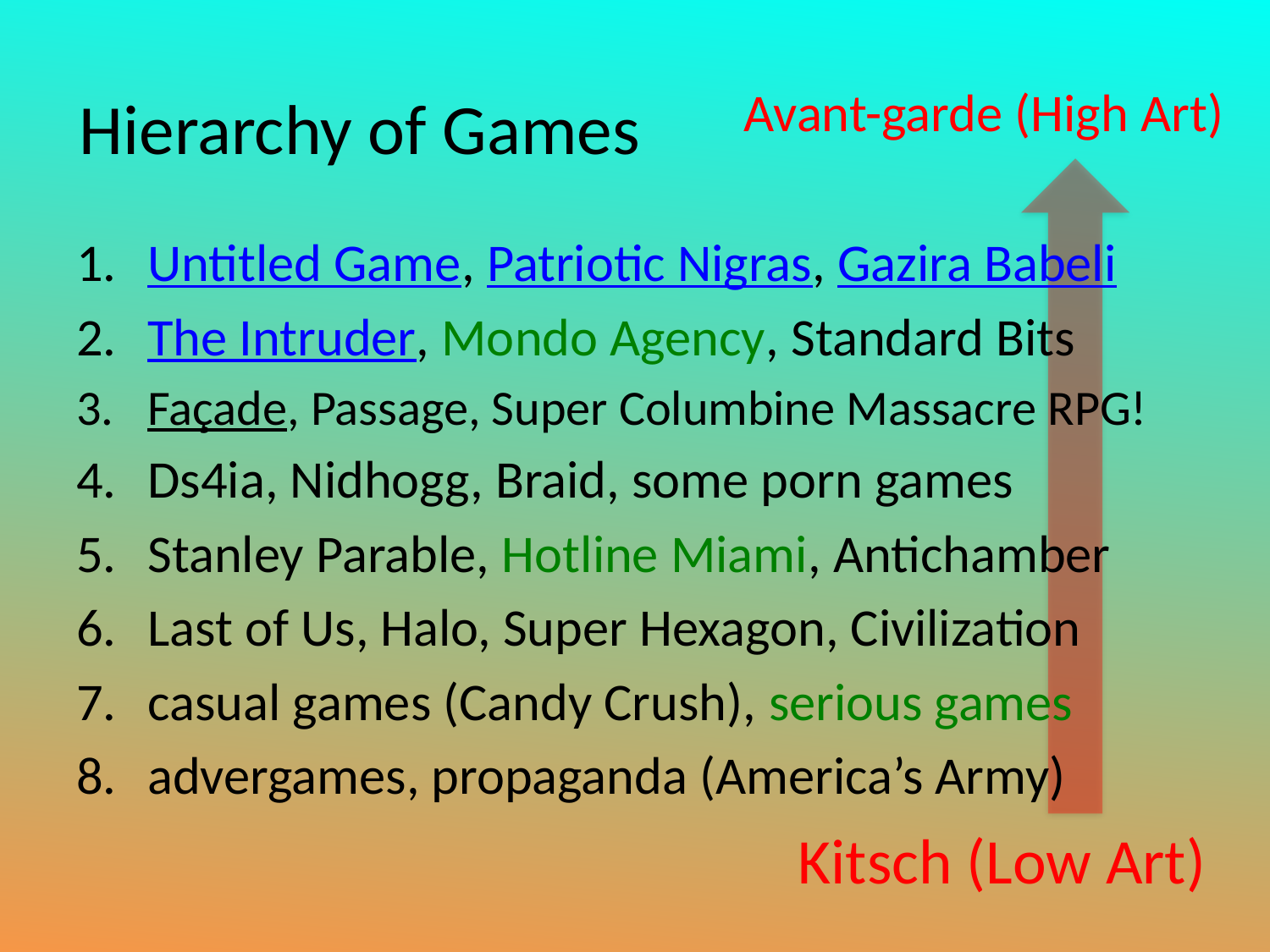

# Avant-garde (High Art)
Hierarchy of Games

Untitled Game, Patriotic Nigras, Gazira Babeli
The Intruder, Mondo Agency, Standard Bits
Façade, Passage, Super Columbine Massacre RPG!
Ds4ia, Nidhogg, Braid, some porn games
Stanley Parable, Hotline Miami, Antichamber
Last of Us, Halo, Super Hexagon, Civilization
casual games (Candy Crush), serious games
advergames, propaganda (America’s Army)
Kitsch (Low Art)